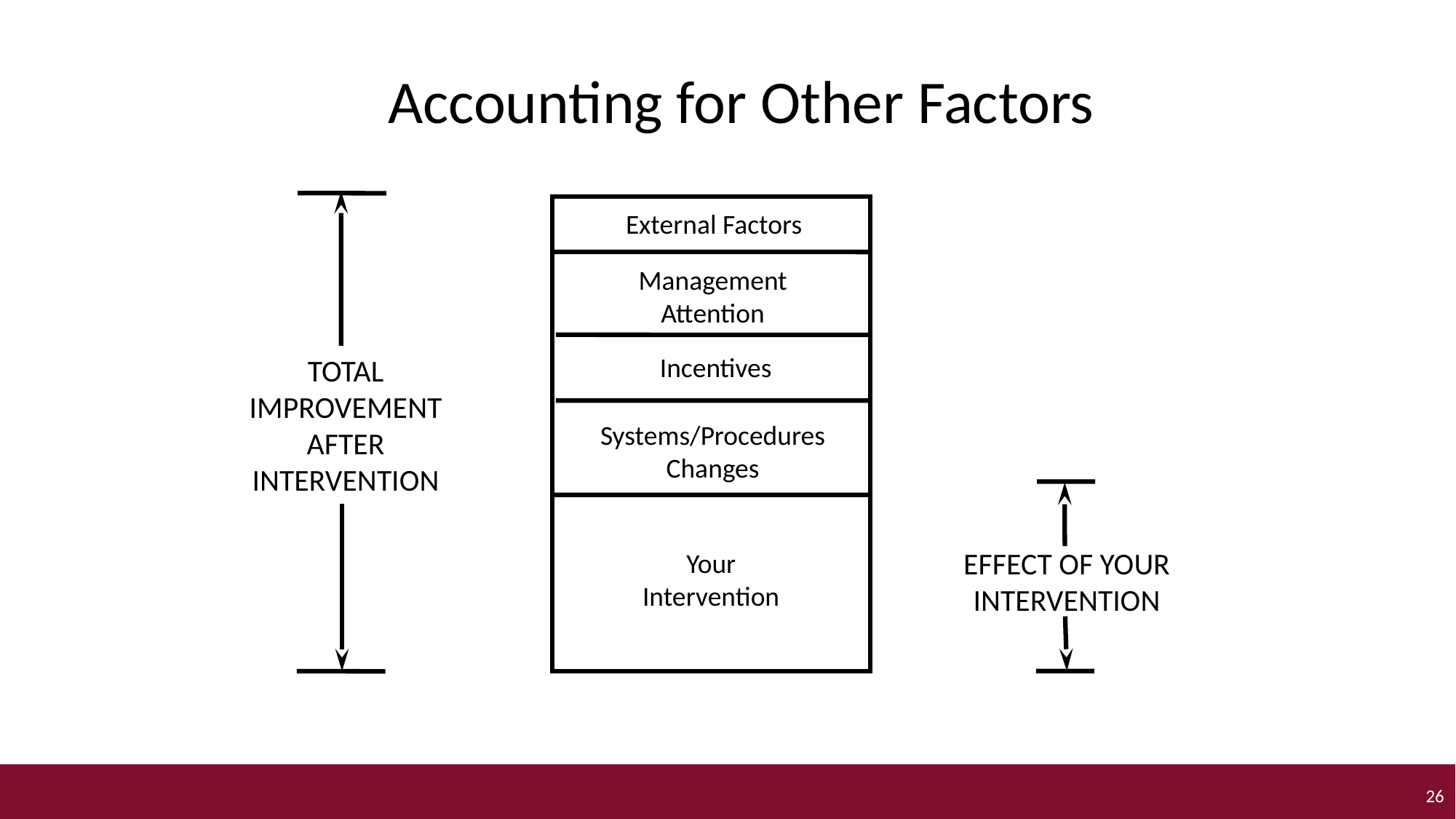

Accounting for Other Factors

External Factors

Management
Attention

Incentives
TOTAL
IMPROVEMENT
AFTER
INTERVENTION

Systems/Procedures
Changes

EFFECT OF YOUR INTERVENTION
Your
Intervention

26